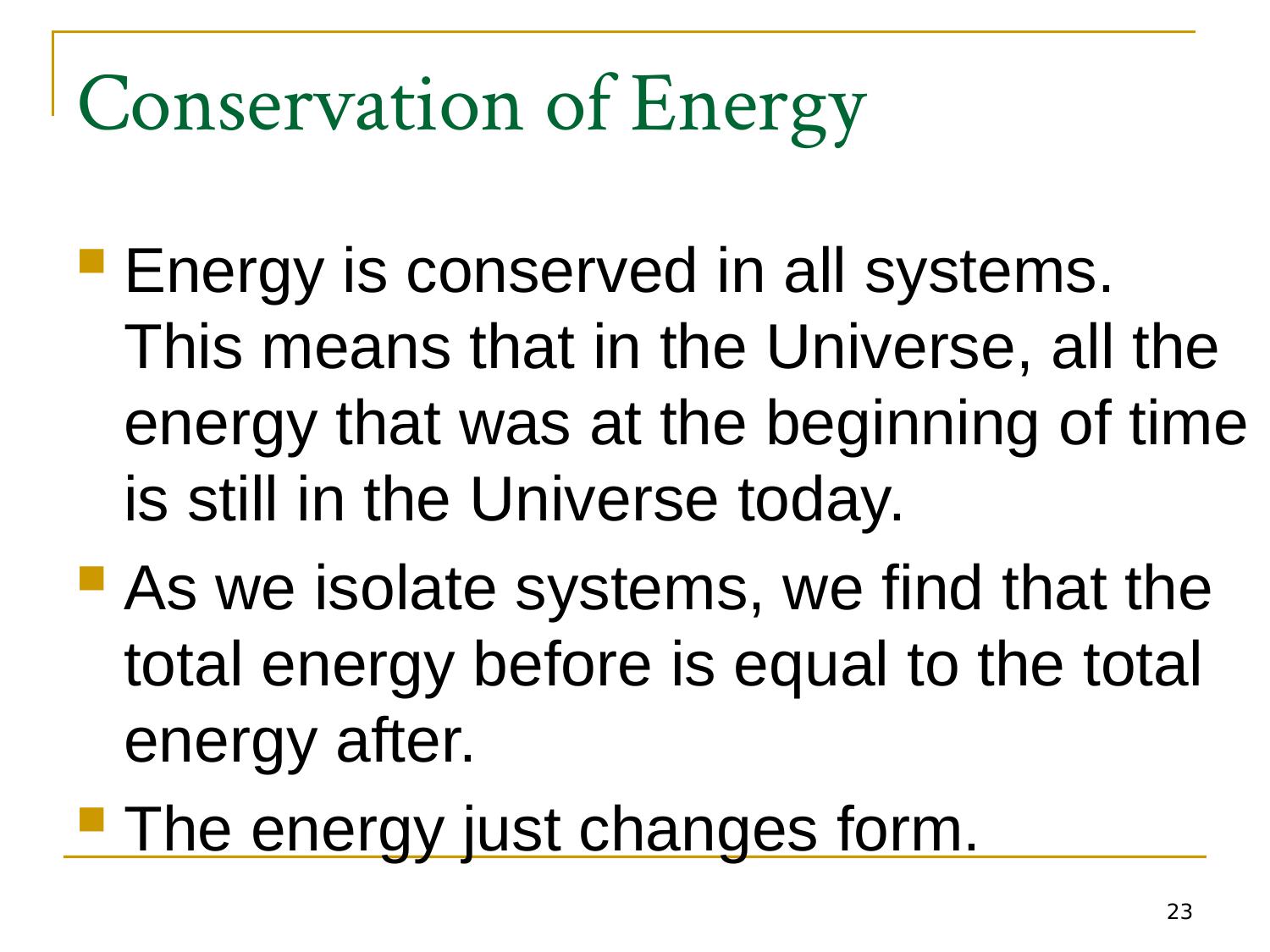

# Conservation of Energy
Energy is conserved in all systems.  This means that in the Universe, all the energy that was at the beginning of time is still in the Universe today.
As we isolate systems, we find that the total energy before is equal to the total energy after.
The energy just changes form.
23